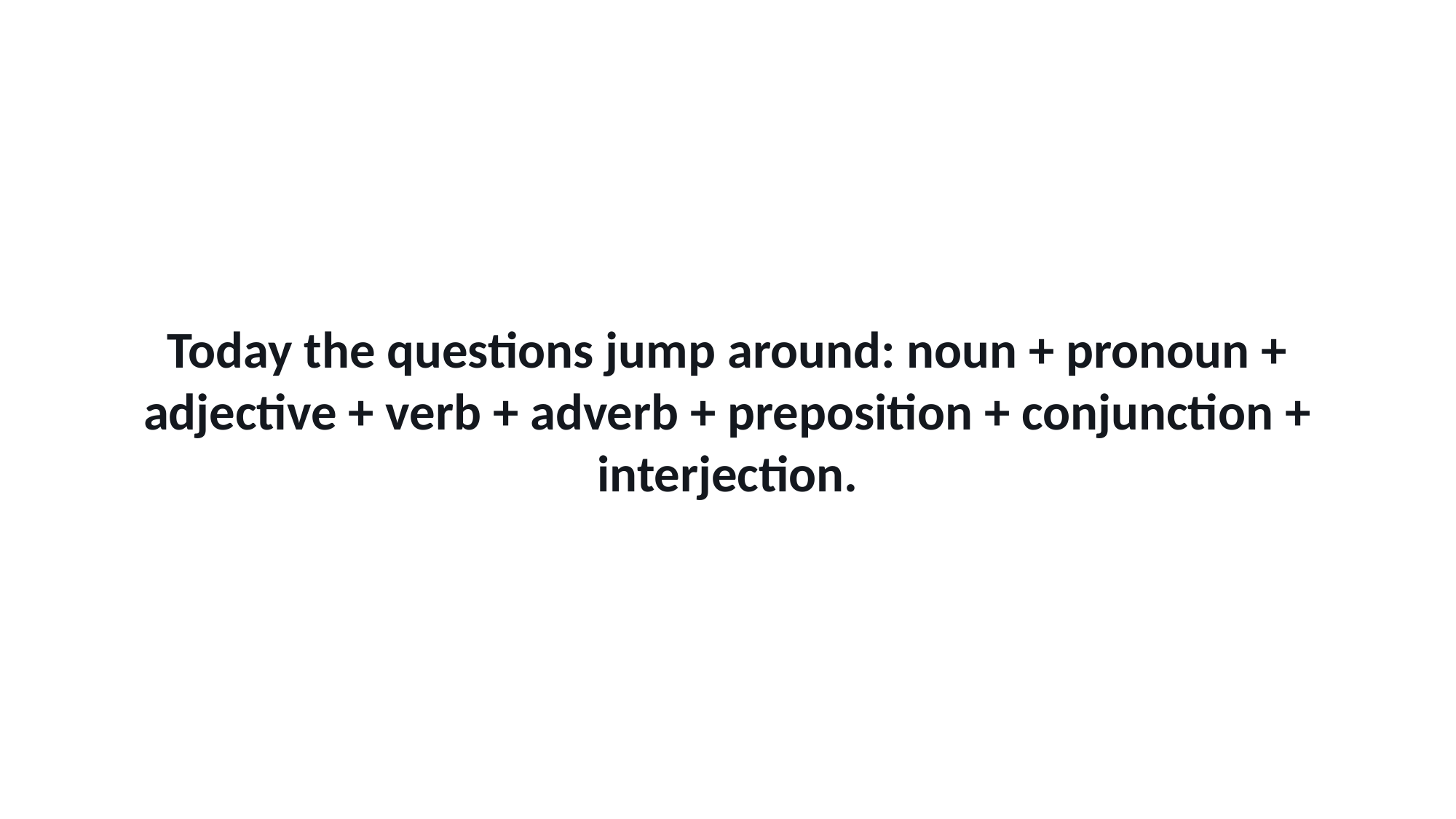

Today the questions jump around: noun + pronoun + adjective + verb + adverb + preposition + conjunction + interjection.